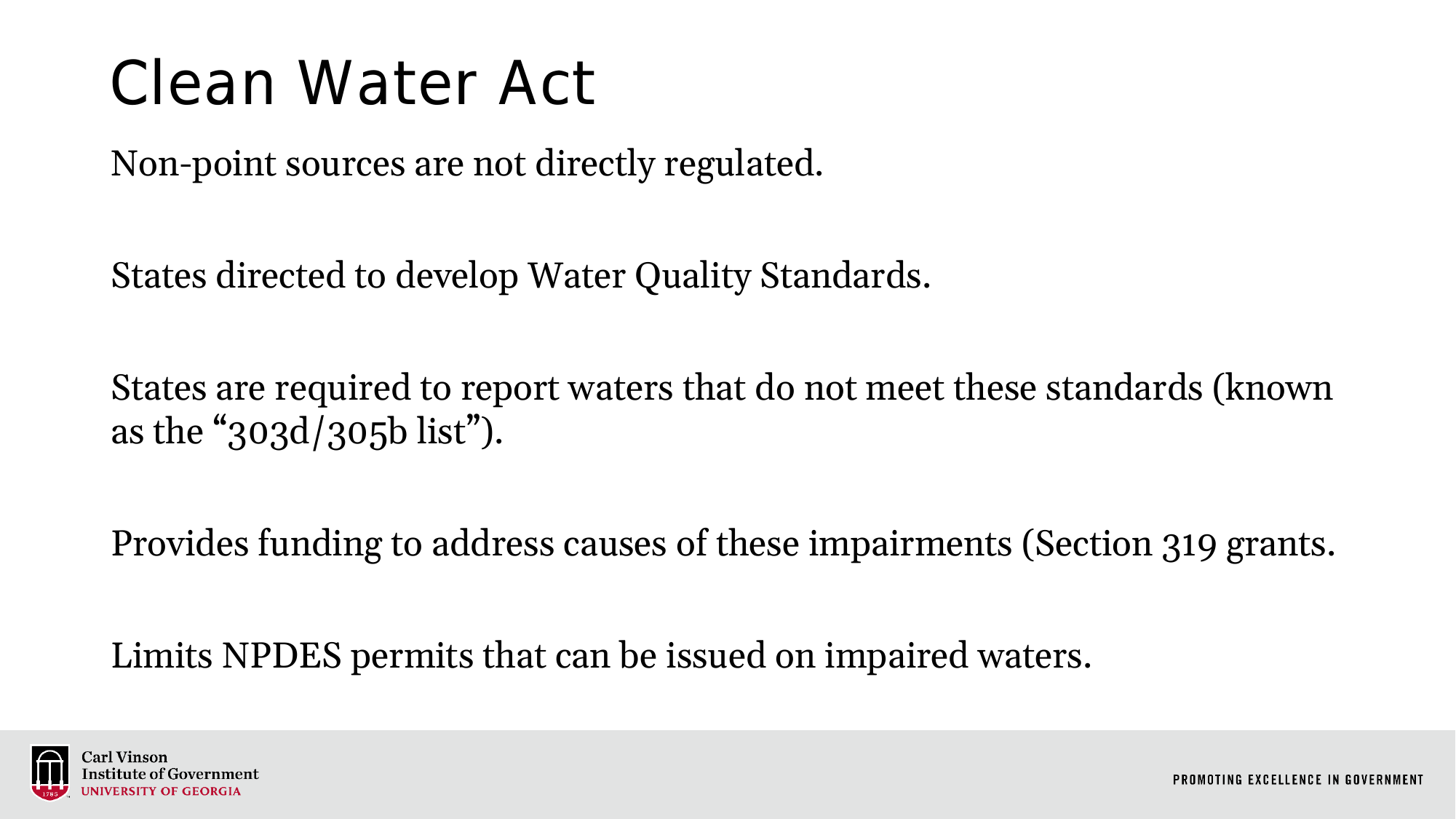

# Clean Water Act
Non-point sources are not directly regulated.

States directed to develop Water Quality Standards.

States are required to report waters that do not meet these standards (known as the “303d/305b list”).

Provides funding to address causes of these impairments (Section 319 grants.

Limits NPDES permits that can be issued on impaired waters.